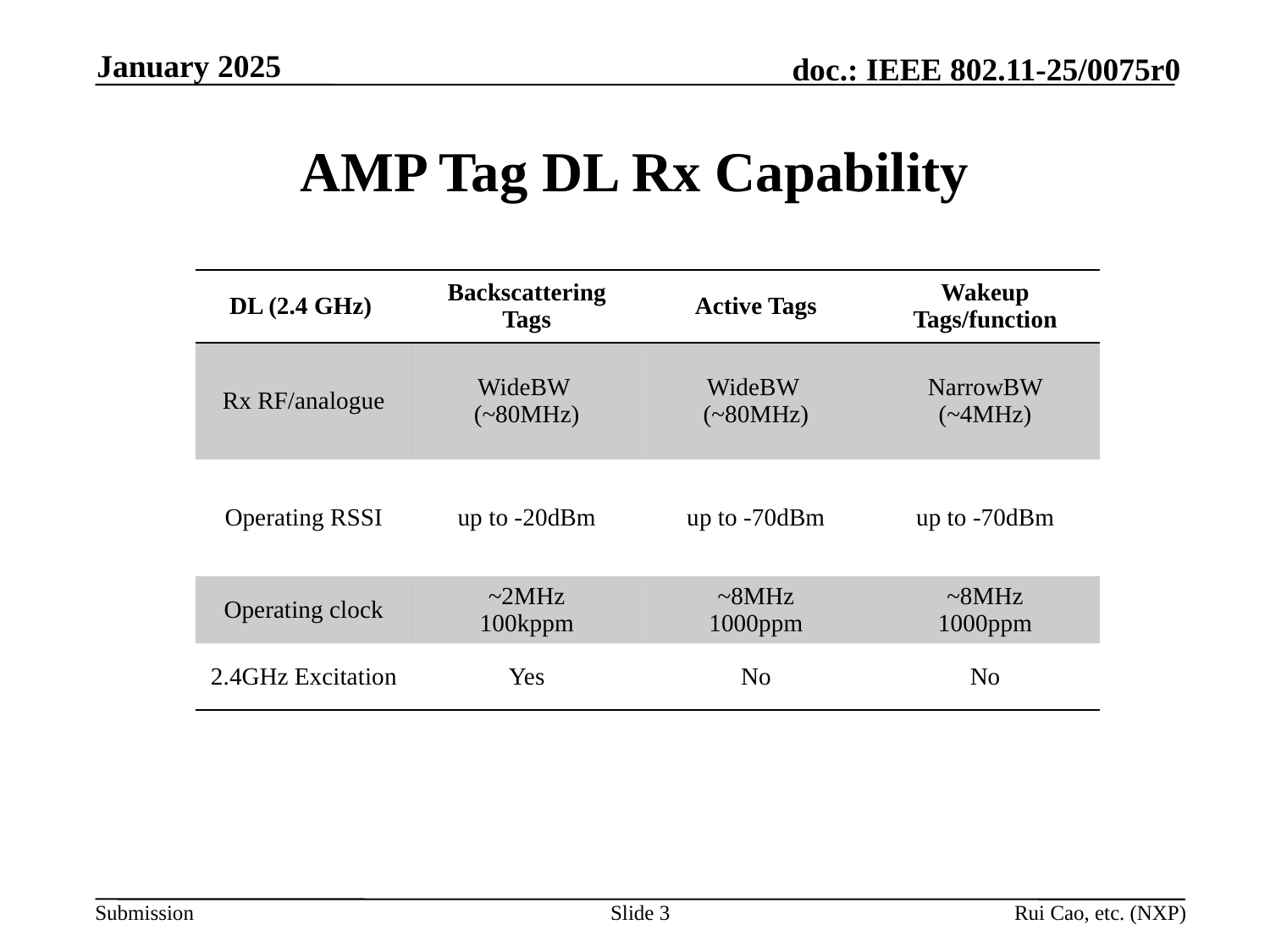

January 2025
# AMP Tag DL Rx Capability
| DL (2.4 GHz) | Backscattering Tags | Active Tags | Wakeup Tags/function |
| --- | --- | --- | --- |
| Rx RF/analogue | WideBW (~80MHz) | WideBW (~80MHz) | NarrowBW (~4MHz) |
| Operating RSSI | up to -20dBm | up to -70dBm | up to -70dBm |
| Operating clock | ~2MHz 100kppm | ~8MHz 1000ppm | ~8MHz 1000ppm |
| 2.4GHz Excitation | Yes | No | No |
Slide 3
Rui Cao, etc. (NXP)